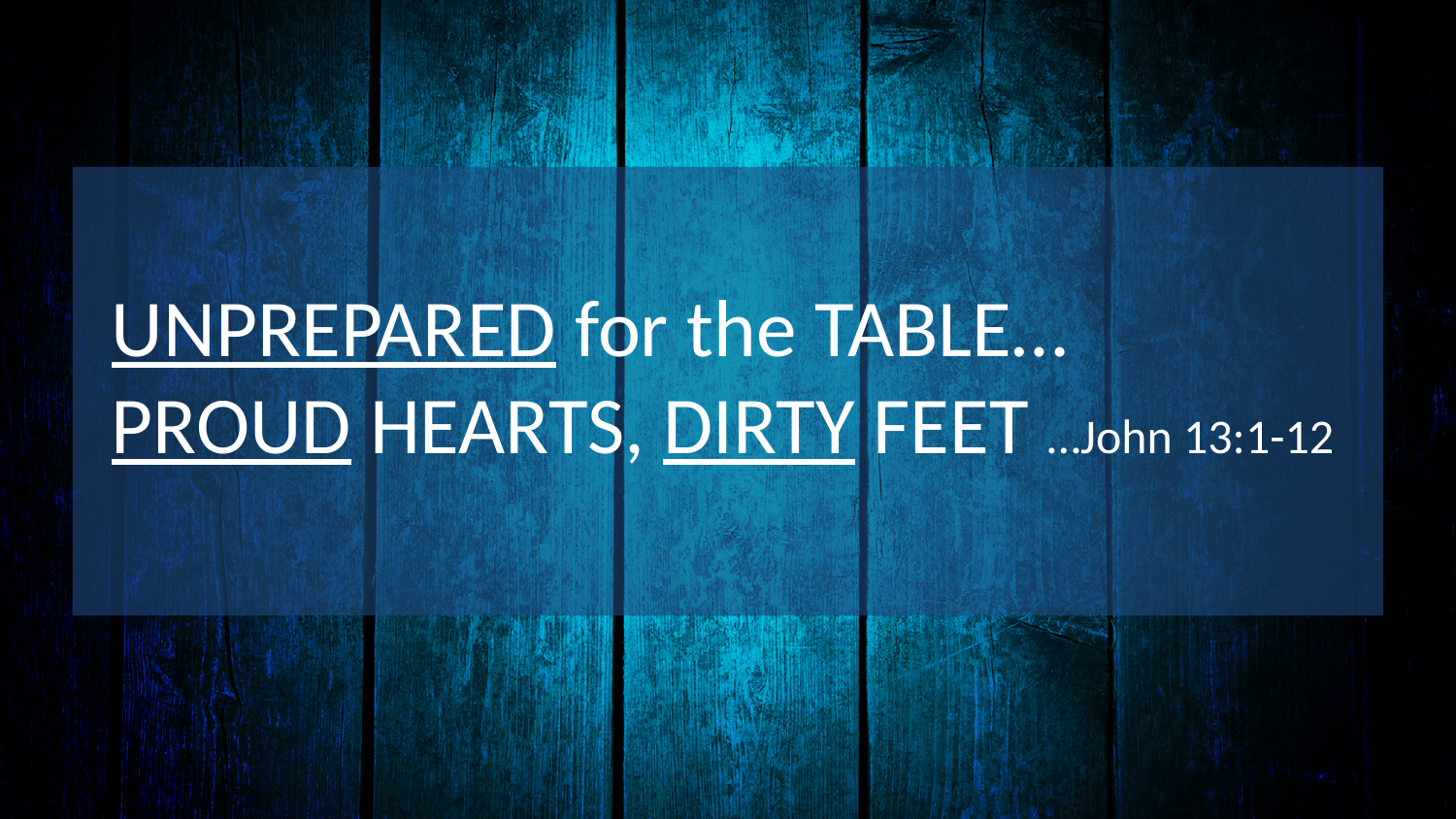

# UNPREPARED for the TABLE… PROUD HEARTS, DIRTY FEET …John 13:1-12